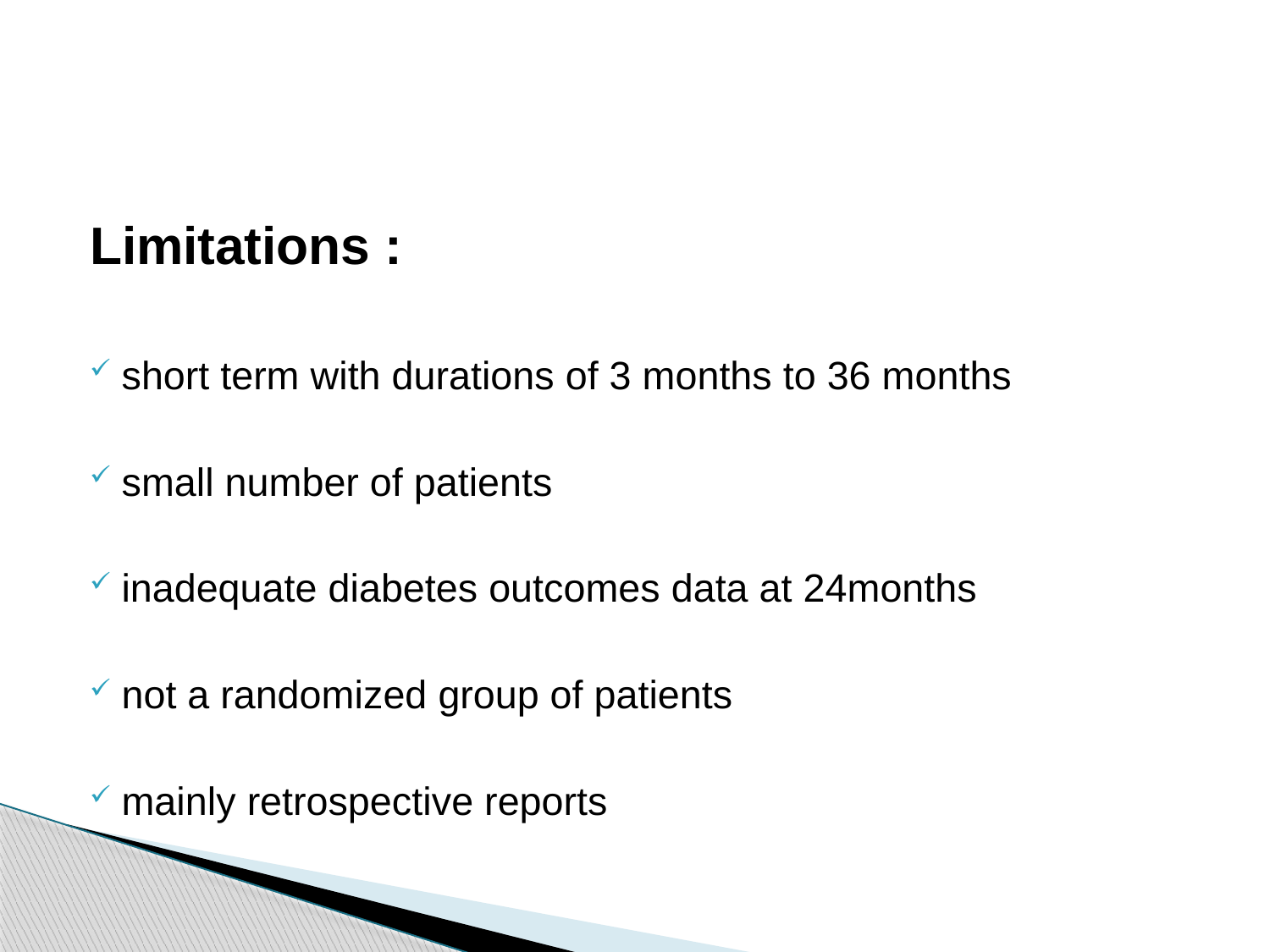

Limitations :

short term with durations of 3 months to 36 months

small number of patients

inadequate diabetes outcomes data at 24months

not a randomized group of patients

mainly retrospective reports